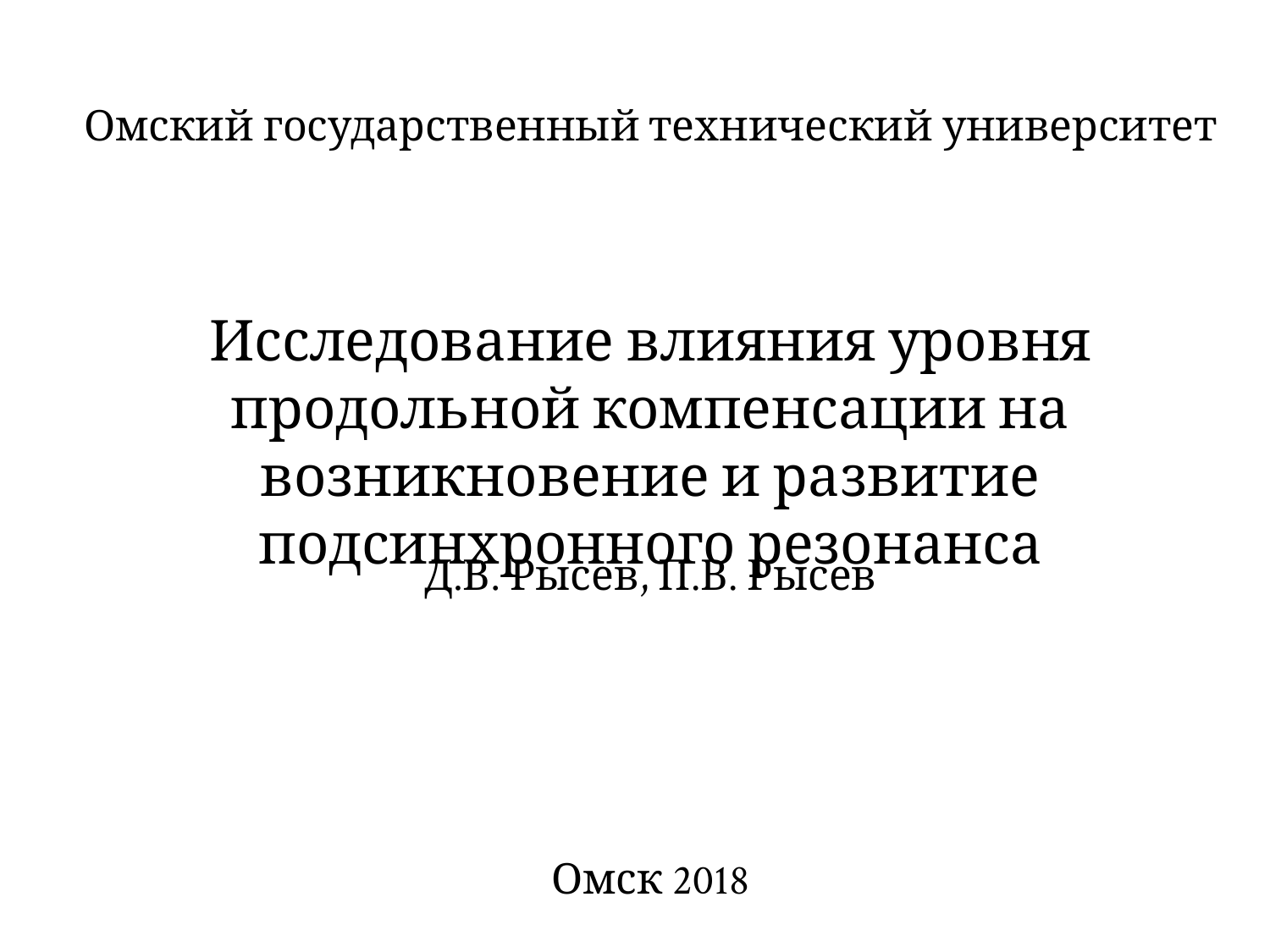

Омский государственный технический университет
Исследование влияния уровня продольной компенсации на возникновение и развитие подсинхронного резонанса
Д.В. Рысев, П.В. Рысев
Омск 2018